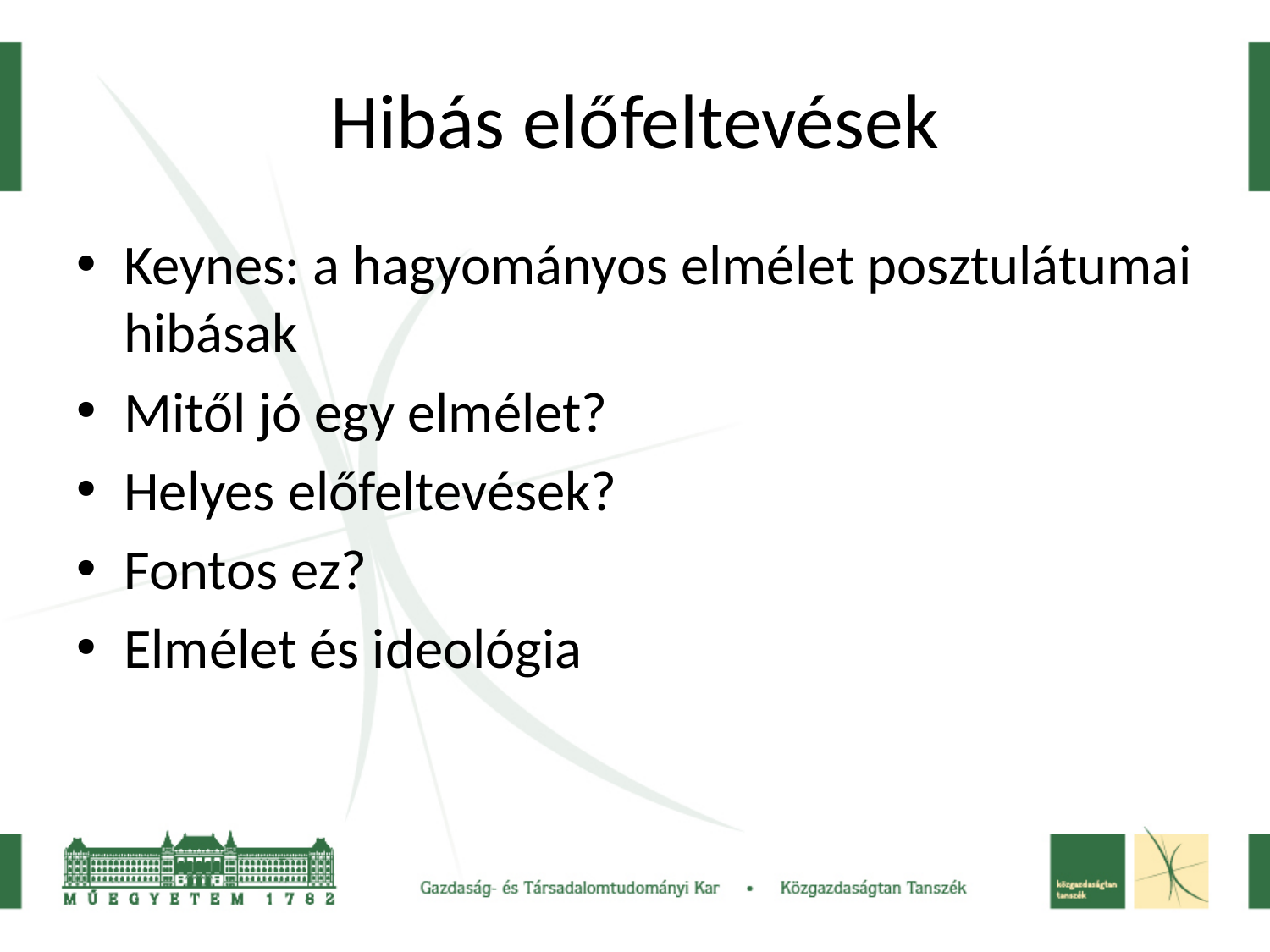

# Hibás előfeltevések
Keynes: a hagyományos elmélet posztulátumai hibásak
Mitől jó egy elmélet?
Helyes előfeltevések?
Fontos ez?
Elmélet és ideológia